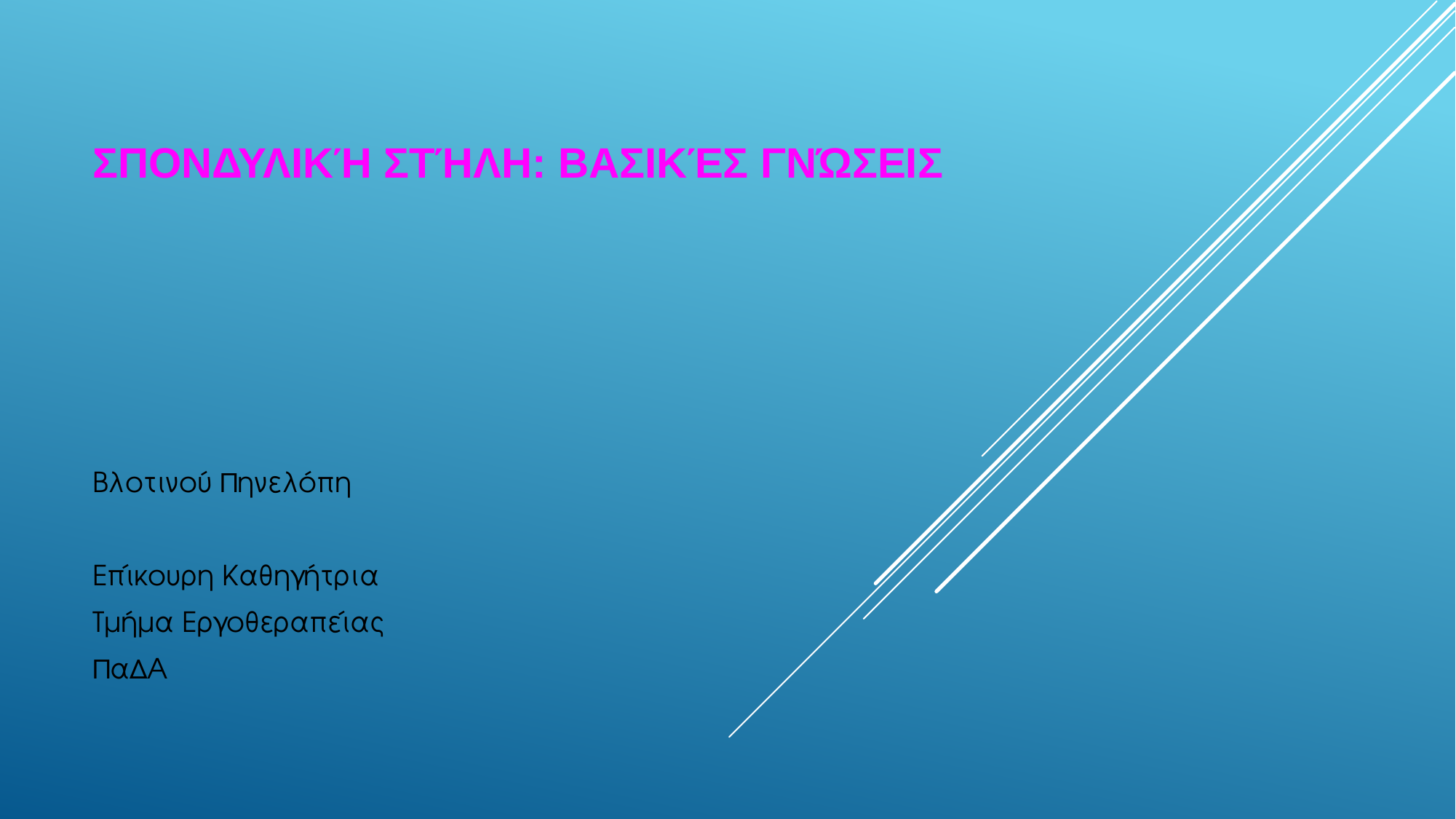

# Σπονδυλική Στήλη: Βασικές Γνώσεις
Βλοτινού Πηνελόπη

Επίκουρη Καθηγήτρια
Τμήμα Εργοθεραπείας
ΠαΔΑ